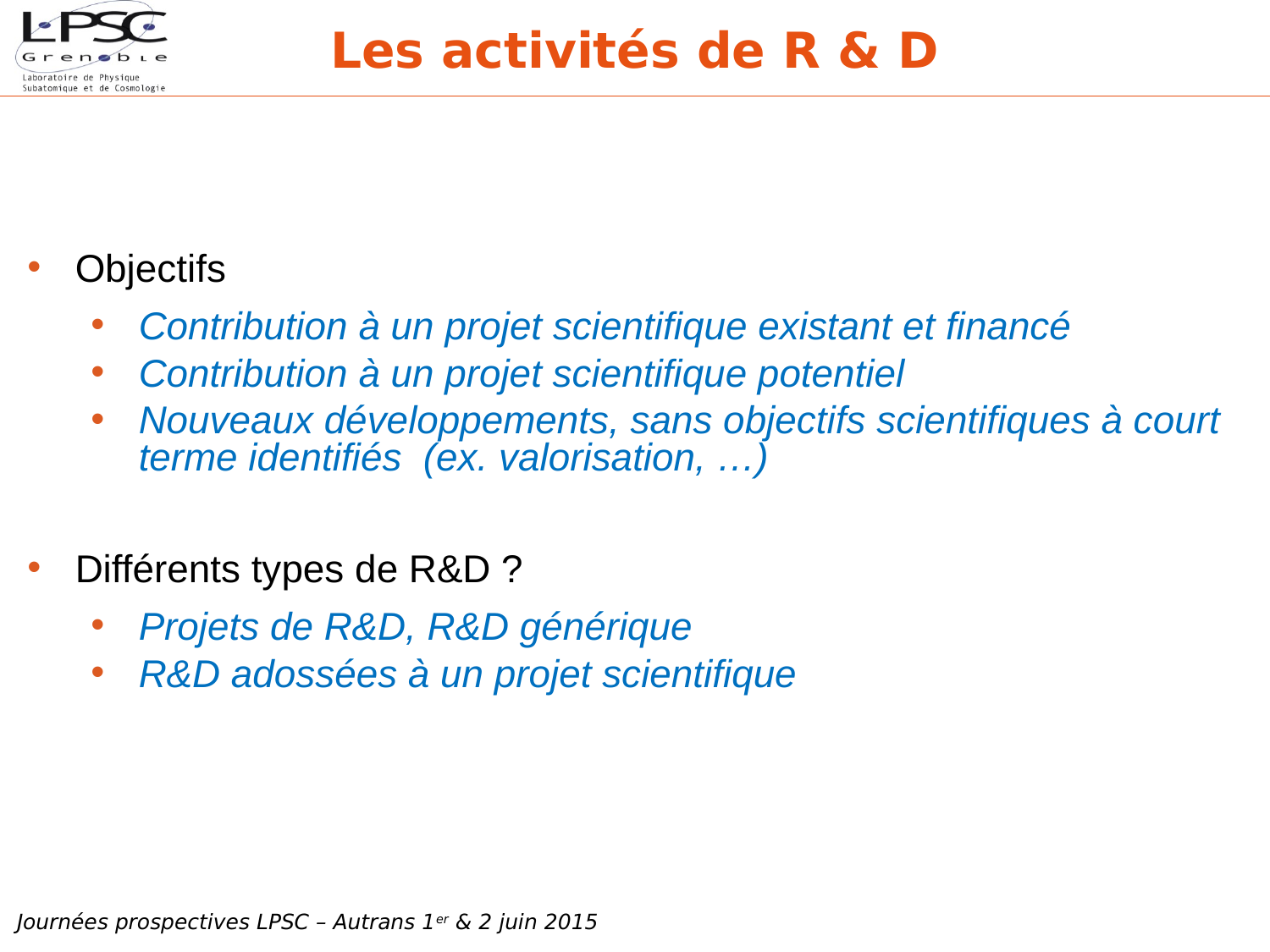

Les activités de R & D
Objectifs

Contribution à un projet scientifique existant et financé

Contribution à un projet scientifique potentiel

Nouveaux développements, sans objectifs scientifiques à court terme identifiés  (ex. valorisation, …)

Différents types de R&D ?

Projets de R&D, R&D générique

R&D adossées à un projet scientifique
Journées prospectives LPSC – Autrans 1er & 2 juin 2015